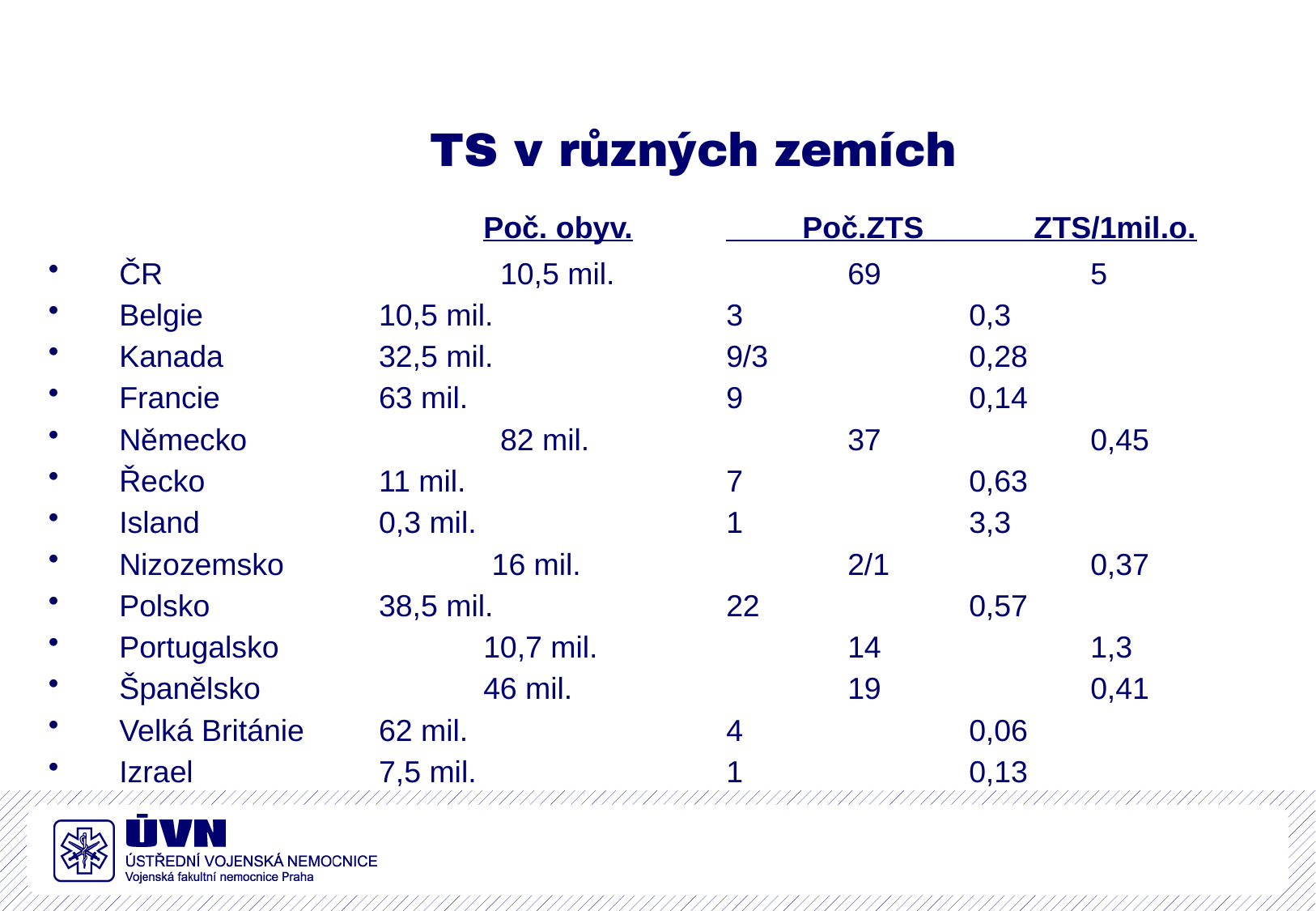

TS v různých zemích
				Poč. obyv.	         Poč.ZTS             ZTS/1mil.o.
ČR		  	  10,5 mil.		69		5
Belgie		  10,5 mil.		3		0,3
Kanada		  32,5 mil.		9/3		0,28
Francie		  63 mil.			9		0,14
Německo	 	  82 mil.			37		0,45
Řecko		  11 mil.			7		0,63
Island		  0,3 mil.			1		3,3
Nizozemsko	  	 16 mil.			2/1		0,37
Polsko		  38,5 mil.		22		0,57
Portugalsko	  	10,7 mil.			14		1,3
Španělsko	  	46 mil.			19		0,41
Velká Británie	  62 mil.			4		0,06
Izrael		  7,5 mil.			1		0,13